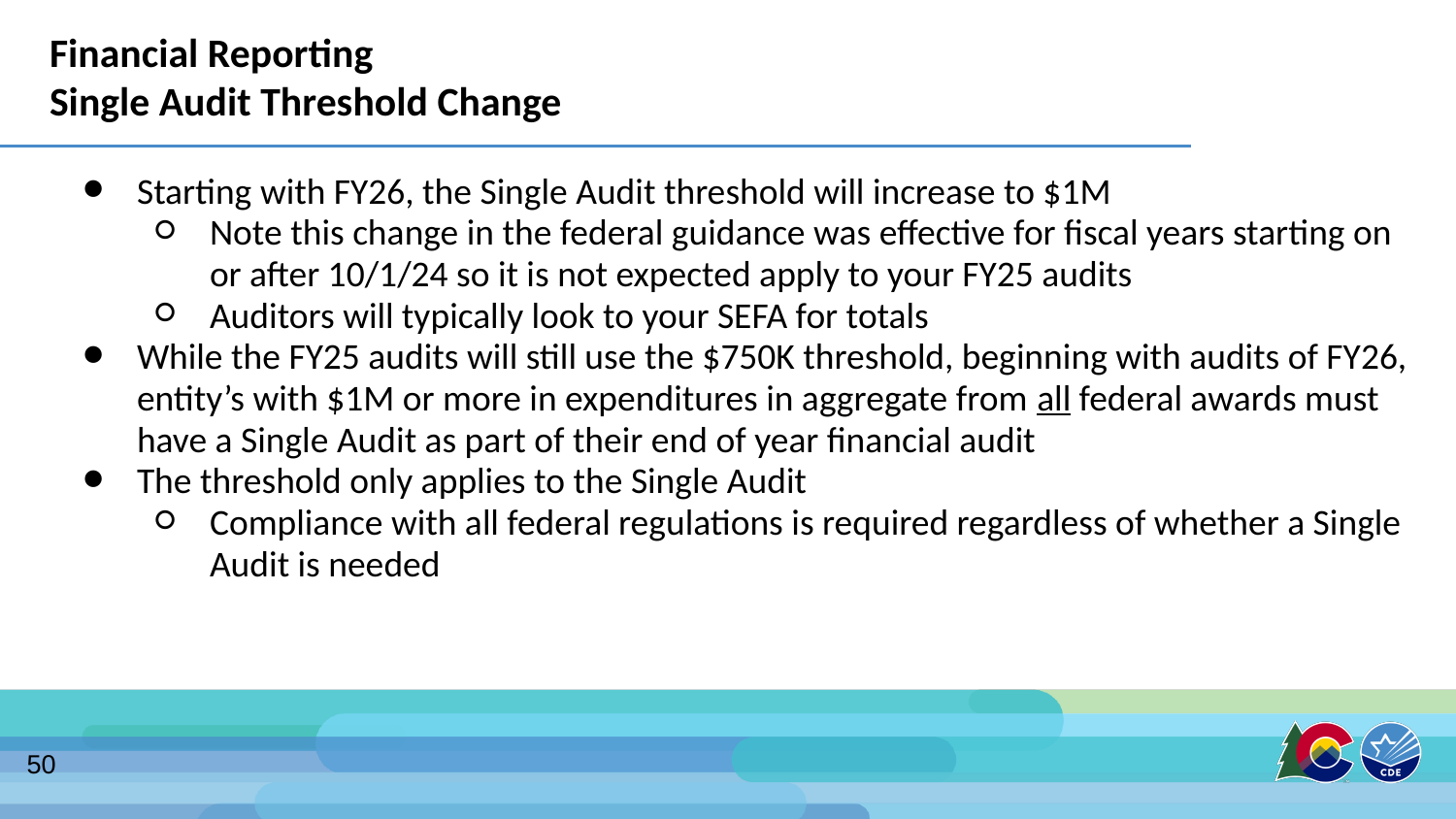

# Financial Reporting Single Audit Threshold Change
Starting with FY26, the Single Audit threshold will increase to $1M
Note this change in the federal guidance was effective for fiscal years starting on or after 10/1/24 so it is not expected apply to your FY25 audits
Auditors will typically look to your SEFA for totals
While the FY25 audits will still use the $750K threshold, beginning with audits of FY26, entity’s with $1M or more in expenditures in aggregate from all federal awards must have a Single Audit as part of their end of year financial audit
The threshold only applies to the Single Audit
Compliance with all federal regulations is required regardless of whether a Single Audit is needed